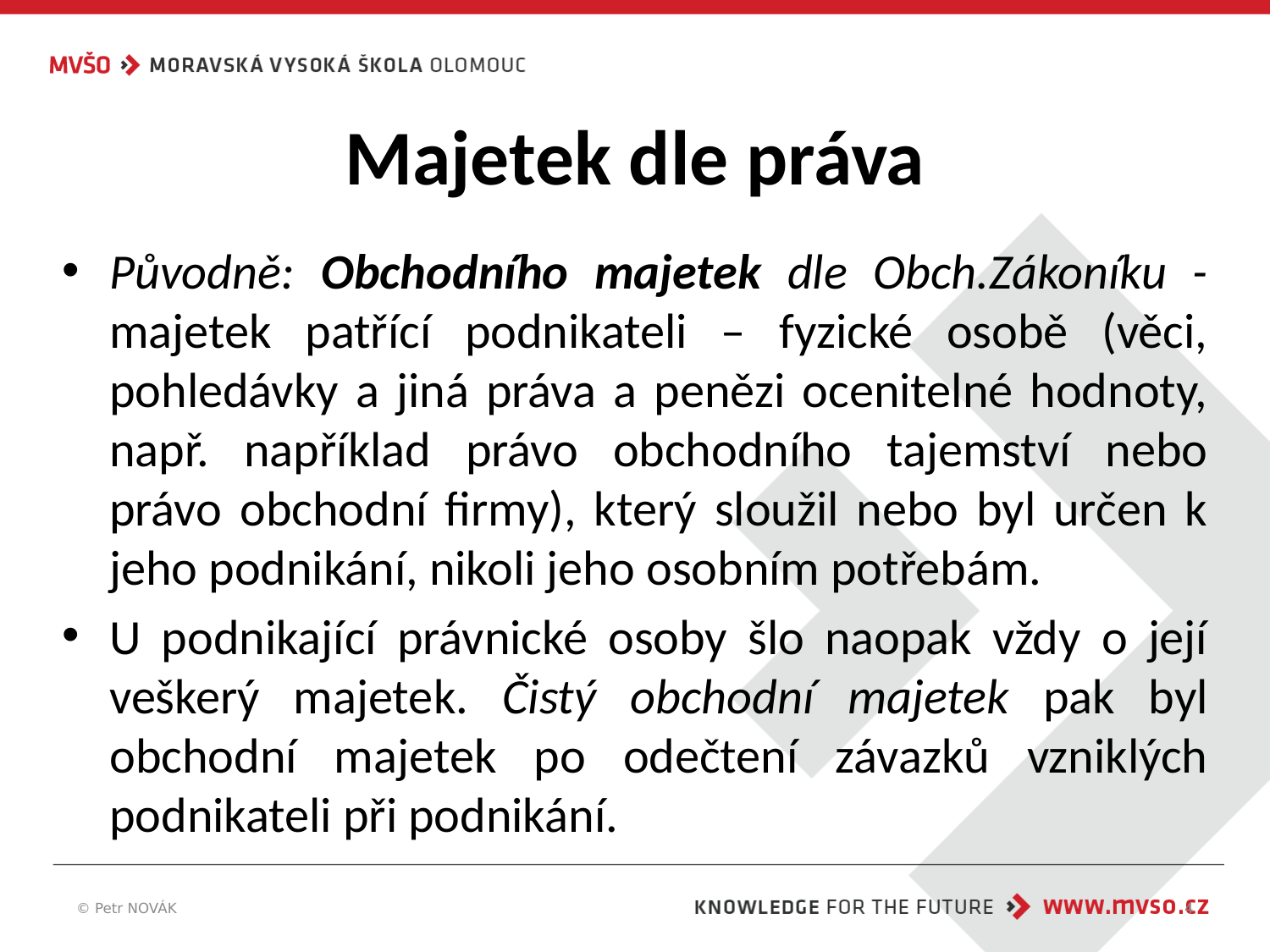

# Majetek dle práva
Původně: Obchodního majetek dle Obch.Zákoníku - majetek patřící podnikateli – fyzické osobě (věci, pohledávky a jiná práva a penězi ocenitelné hodnoty, např. například právo obchodního tajemství nebo právo obchodní firmy), který sloužil nebo byl určen k jeho podnikání, nikoli jeho osobním potřebám.
U podnikající právnické osoby šlo naopak vždy o její veškerý majetek. Čistý obchodní majetek pak byl obchodní majetek po odečtení závazků vzniklých podnikateli při podnikání.
© Petr NOVÁK
4